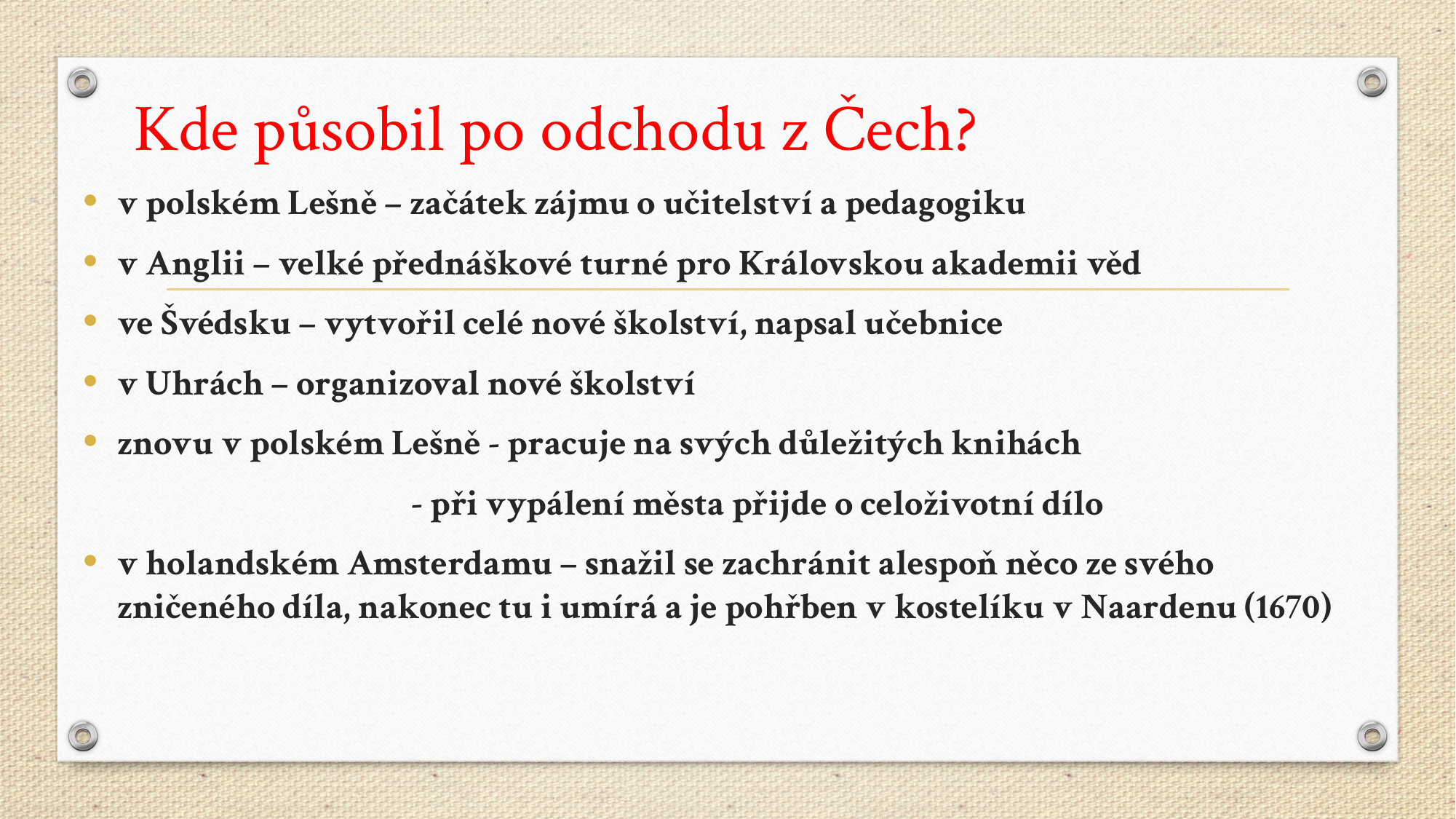

# Kde působil po odchodu z Čech?
v polském Lešně – začátek zájmu o učitelství a pedagogiku
v Anglii – velké přednáškové turné pro Královskou akademii věd
ve Švédsku – vytvořil celé nové školství, napsal učebnice
v Uhrách – organizoval nové školství
znovu v polském Lešně - pracuje na svých důležitých knihách
                                            - při vypálení města přijde o celoživotní dílo
v holandském Amsterdamu – snažil se zachránit alespoň něco ze svého zničeného díla, nakonec tu i umírá a je pohřben v kostelíku v Naardenu (1670)